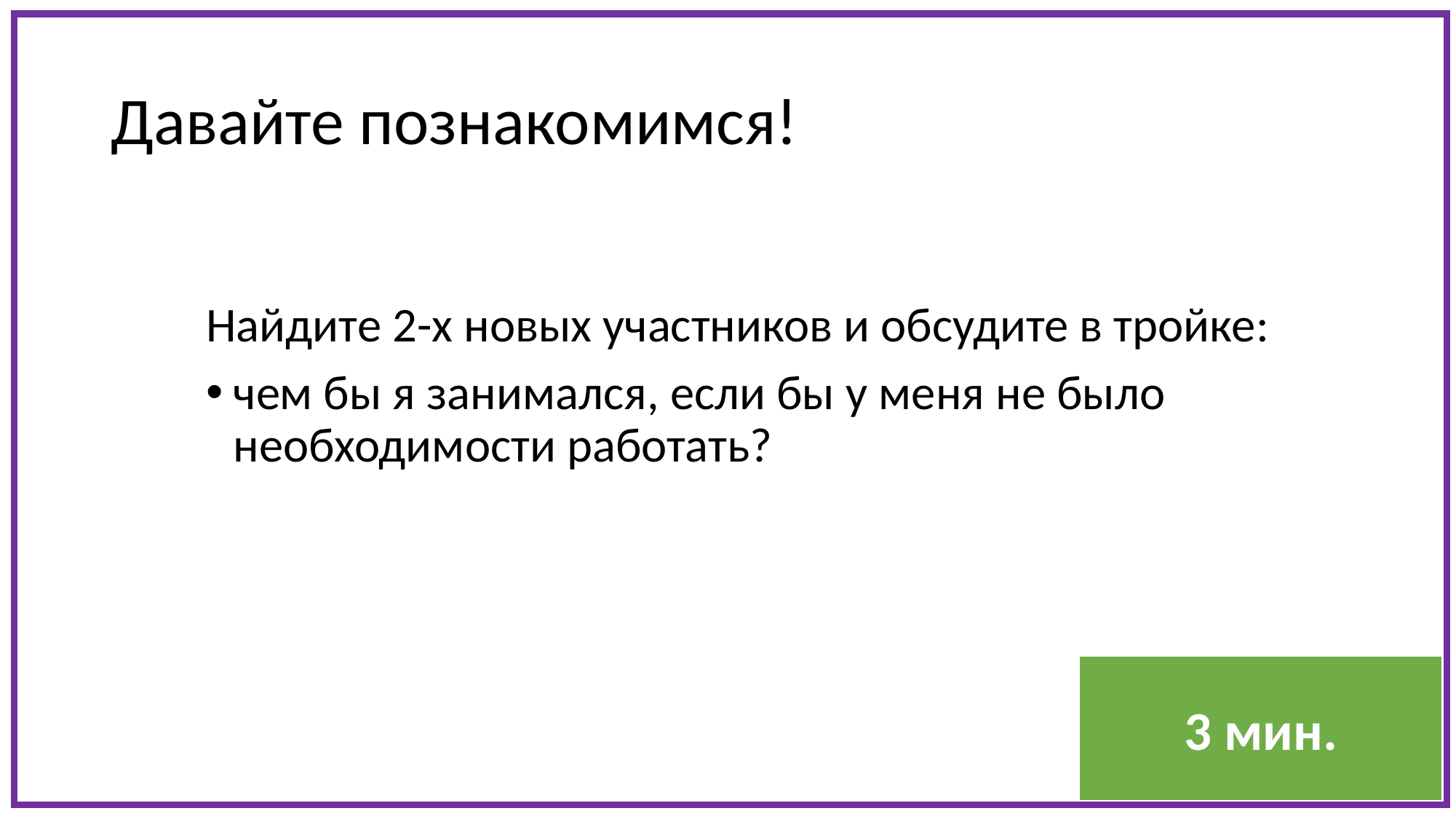

# Давайте познакомимся!
Найдите 2-х новых участников и обсудите в тройке:
чем бы я занимался, если бы у меня не было необходимости работать?
3 мин.